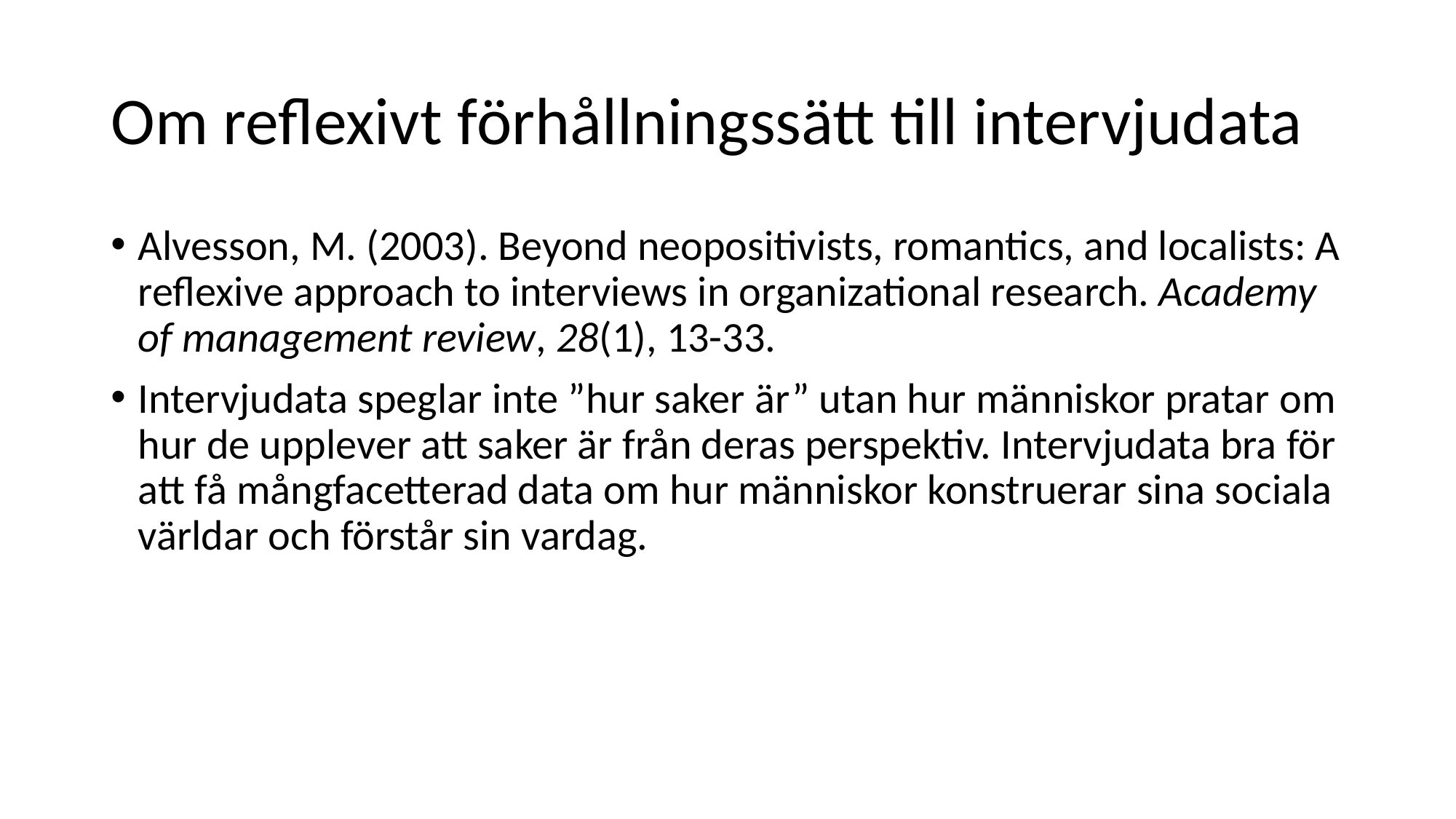

# Om reflexivt förhållningssätt till intervjudata
Alvesson, M. (2003). Beyond neopositivists, romantics, and localists: A reflexive approach to interviews in organizational research. Academy of management review, 28(1), 13-33.
Intervjudata speglar inte ”hur saker är” utan hur människor pratar om hur de upplever att saker är från deras perspektiv. Intervjudata bra för att få mångfacetterad data om hur människor konstruerar sina sociala världar och förstår sin vardag.